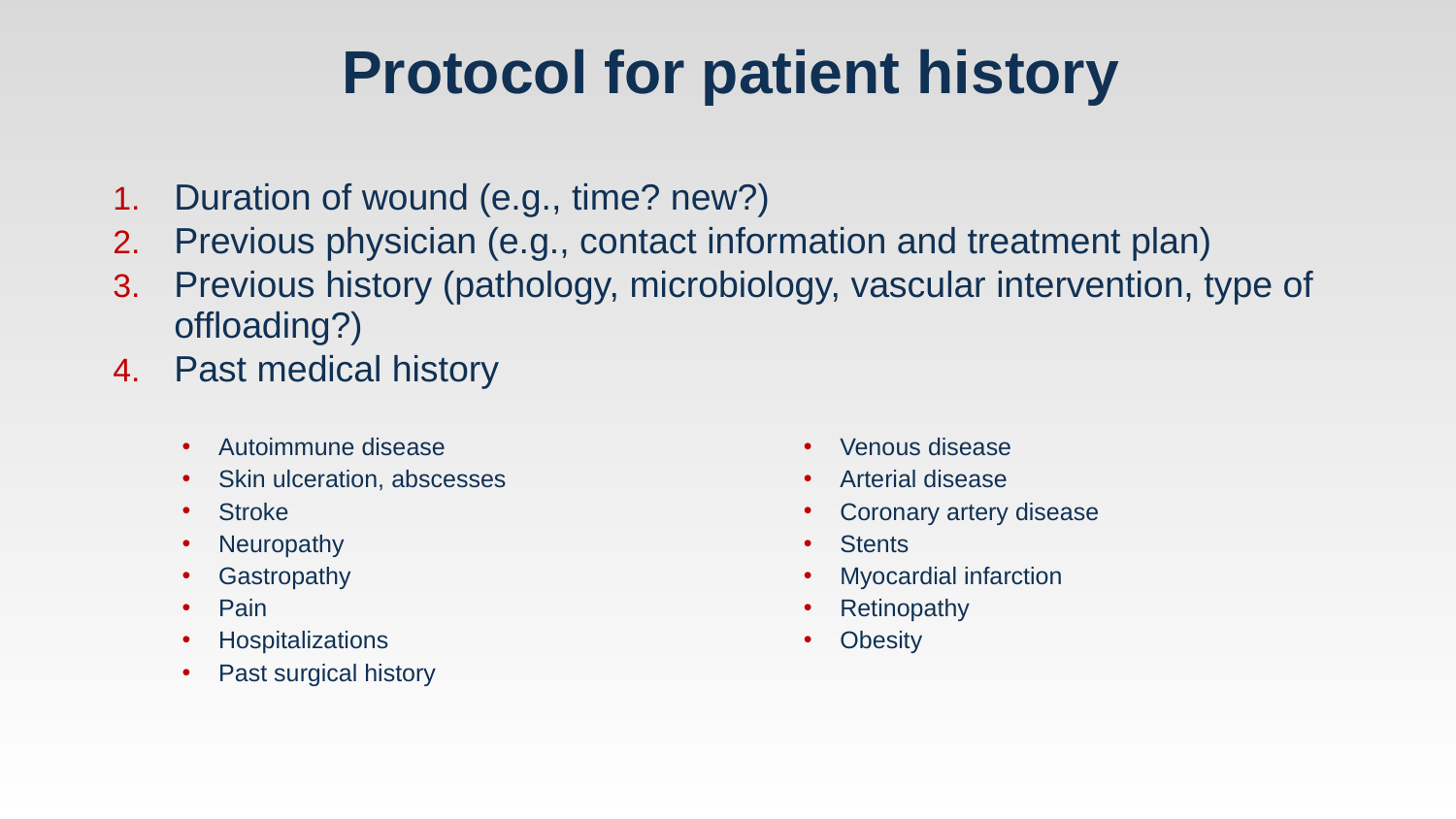

# Protocol for patient history
Duration of wound (e.g., time? new?)
Previous physician (e.g., contact information and treatment plan)
Previous history (pathology, microbiology, vascular intervention, type of offloading?)
Past medical history

Autoimmune disease
Skin ulceration, abscesses
Stroke
Neuropathy
Gastropathy
Pain
Hospitalizations
Past surgical history
Venous disease
Arterial disease
Coronary artery disease
Stents
Myocardial infarction
Retinopathy
Obesity